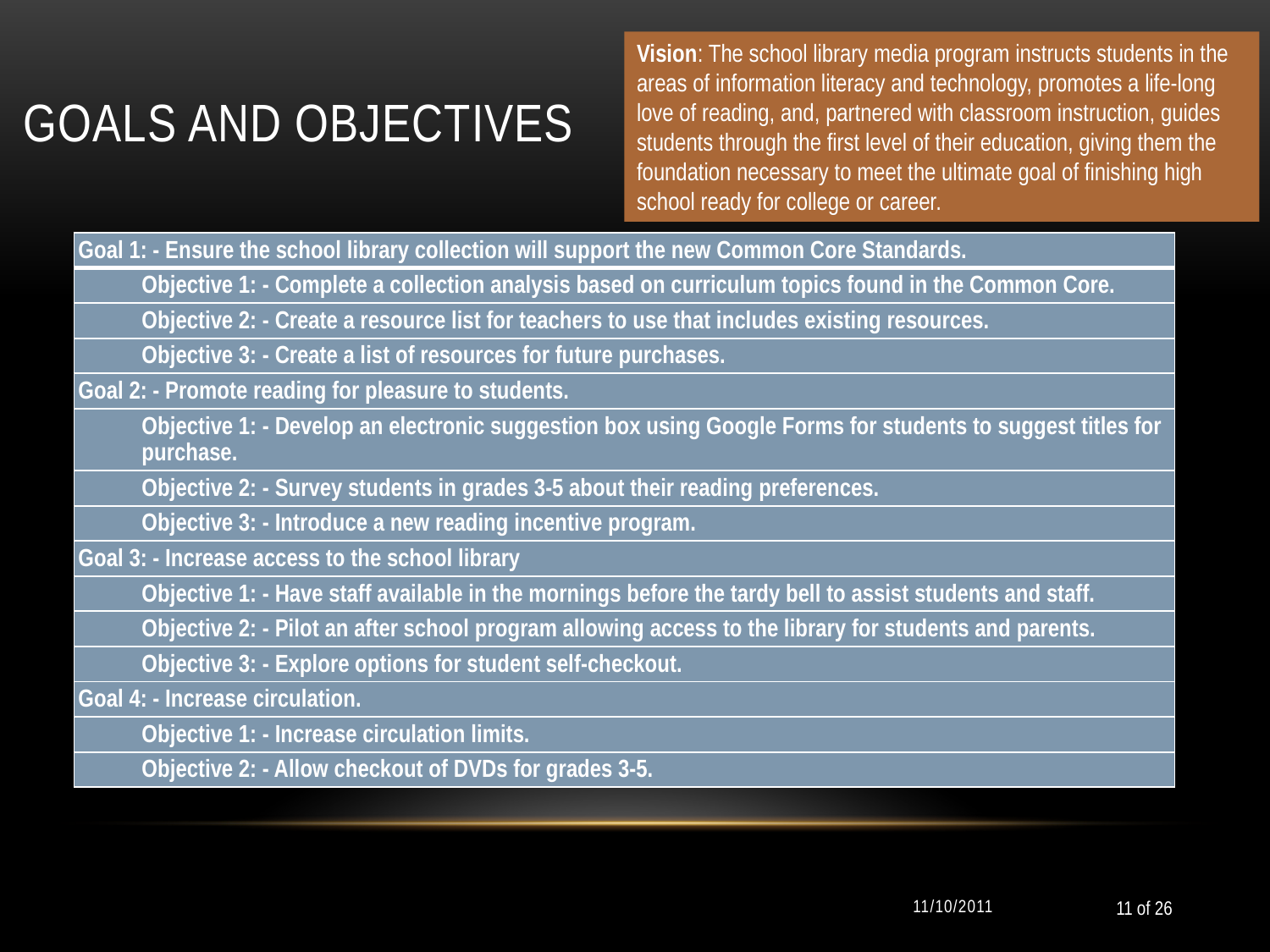

# Goals and Objectives
Vision: The school library media program instructs students in the areas of information literacy and technology, promotes a life-long love of reading, and, partnered with classroom instruction, guides students through the first level of their education, giving them the foundation necessary to meet the ultimate goal of finishing high school ready for college or career.
| Goal 1: - Ensure the school library collection will support the new Common Core Standards. |
| --- |
| Objective 1: - Complete a collection analysis based on curriculum topics found in the Common Core. |
| Objective 2: - Create a resource list for teachers to use that includes existing resources. |
| Objective 3: - Create a list of resources for future purchases. |
| Goal 2: - Promote reading for pleasure to students. |
| Objective 1: - Develop an electronic suggestion box using Google Forms for students to suggest titles for purchase. |
| Objective 2: - Survey students in grades 3-5 about their reading preferences. |
| Objective 3: - Introduce a new reading incentive program. |
| Goal 3: - Increase access to the school library |
| Objective 1: - Have staff available in the mornings before the tardy bell to assist students and staff. |
| Objective 2: - Pilot an after school program allowing access to the library for students and parents. |
| Objective 3: - Explore options for student self-checkout. |
| Goal 4: - Increase circulation. |
| Objective 1: - Increase circulation limits. |
| Objective 2: - Allow checkout of DVDs for grades 3-5. |
11/10/2011
11 of 26